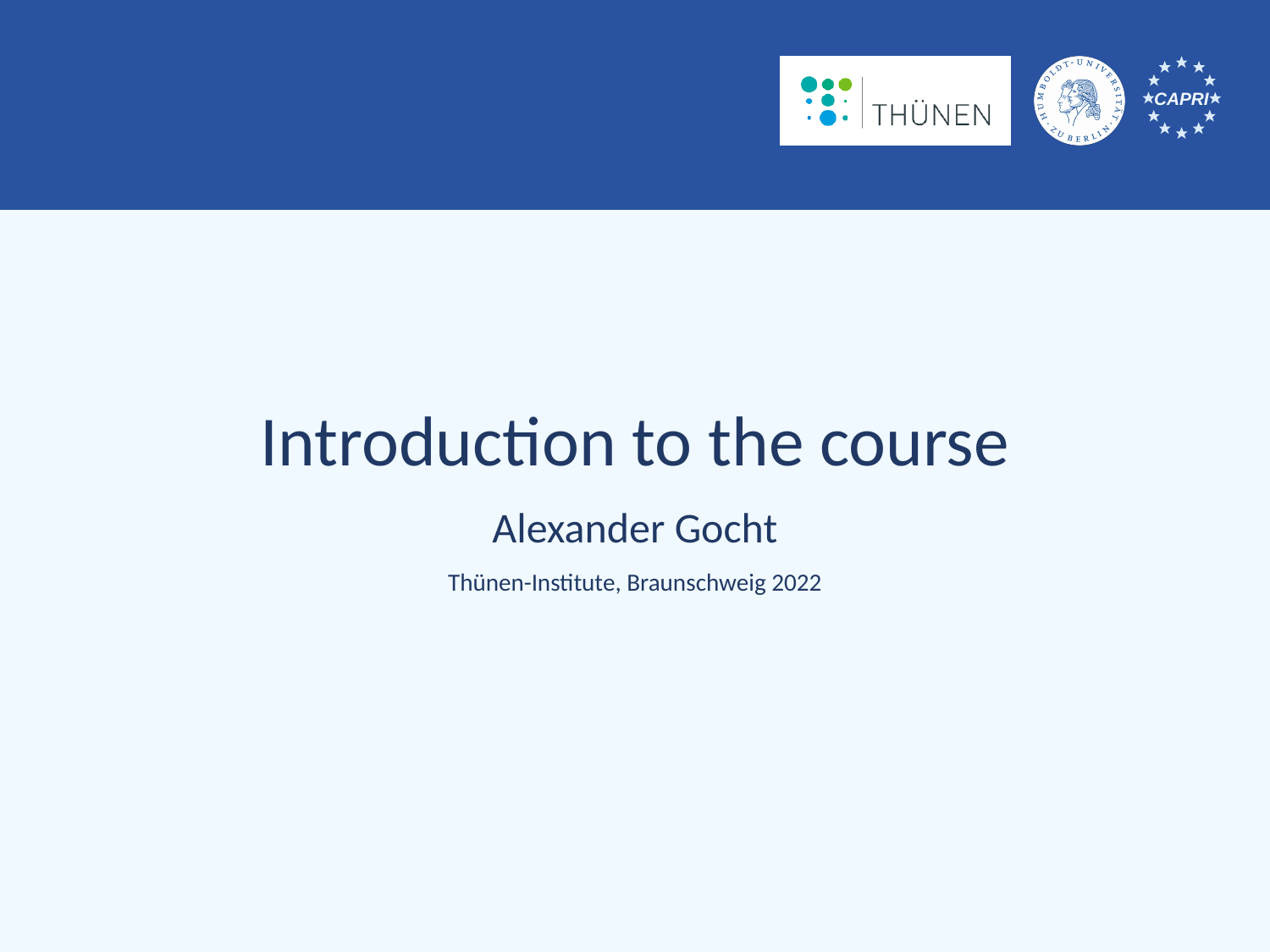

# Introduction to the course
Alexander Gocht
Thünen-Institute, Braunschweig 2022